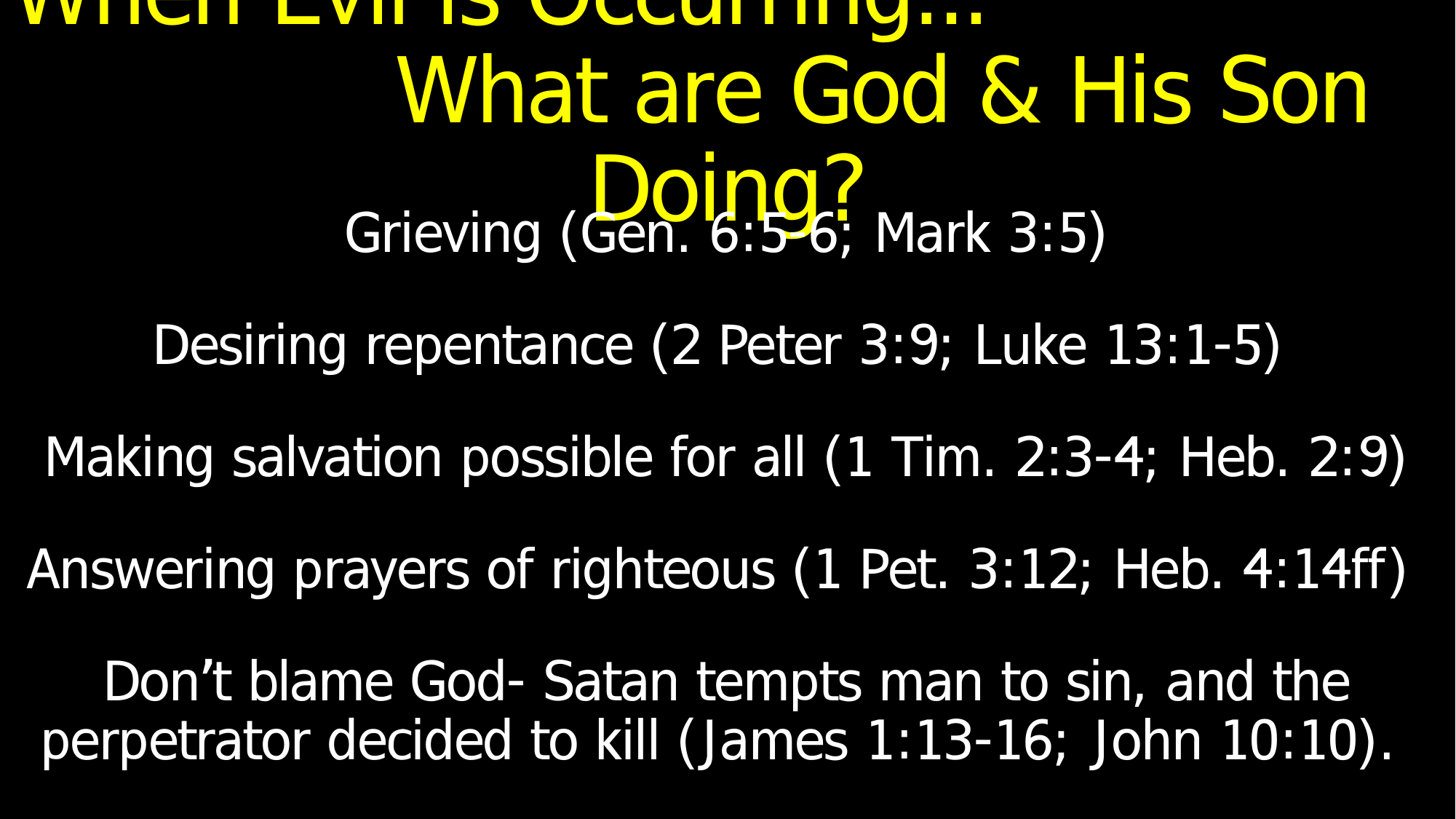

# When Evil is Occurring…                            What are God & His Son Doing?
Grieving (Gen. 6:5-6; Mark 3:5)

Desiring repentance (2 Peter 3:9; Luke 13:1-5)

Making salvation possible for all (1 Tim. 2:3-4; Heb. 2:9)

Answering prayers of righteous (1 Pet. 3:12; Heb. 4:14ff)

Don’t blame God- Satan tempts man to sin, and the perpetrator decided to kill (James 1:13-16; John 10:10).